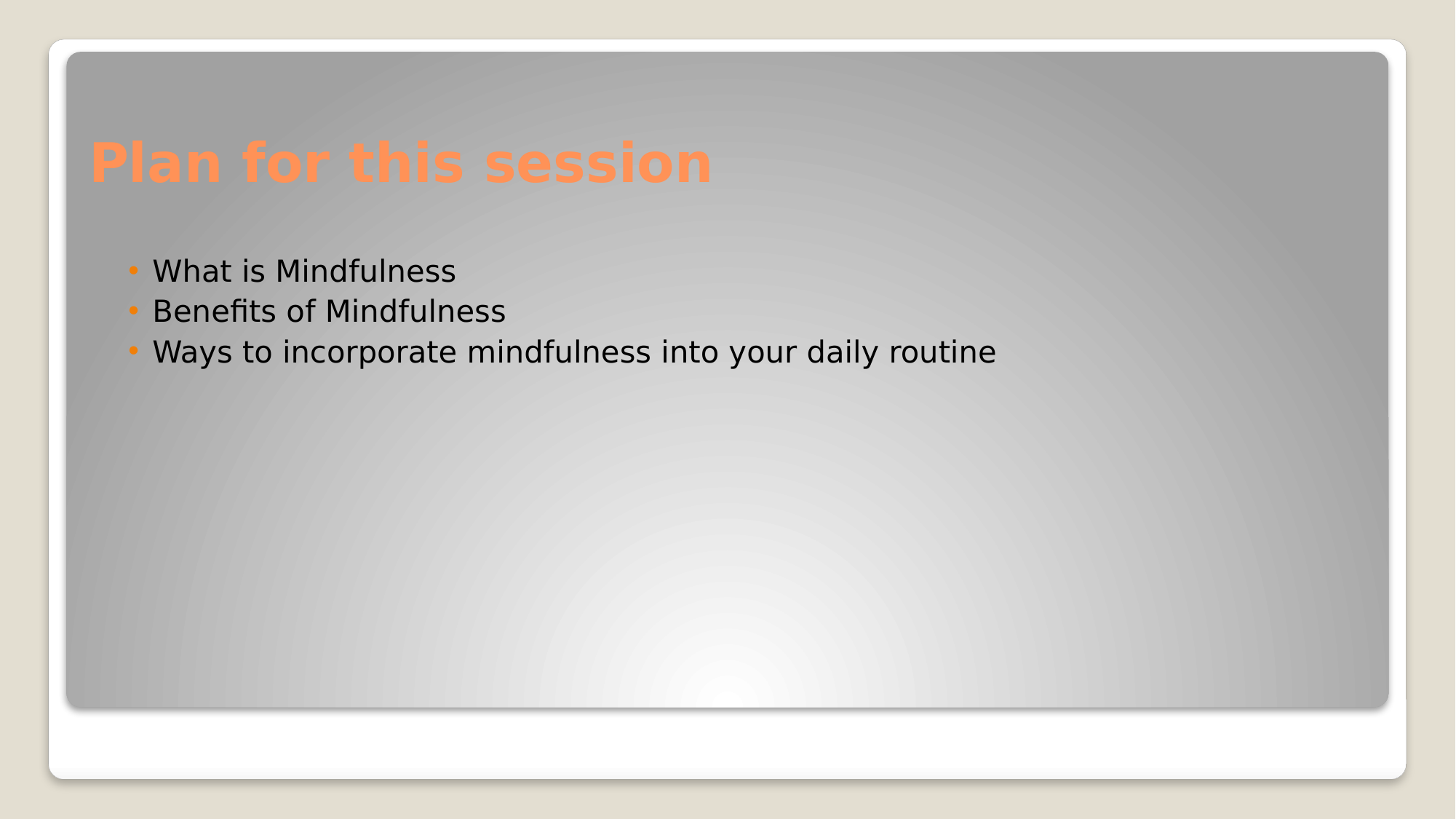

# Plan for this session
What is Mindfulness
Benefits of Mindfulness
Ways to incorporate mindfulness into your daily routine